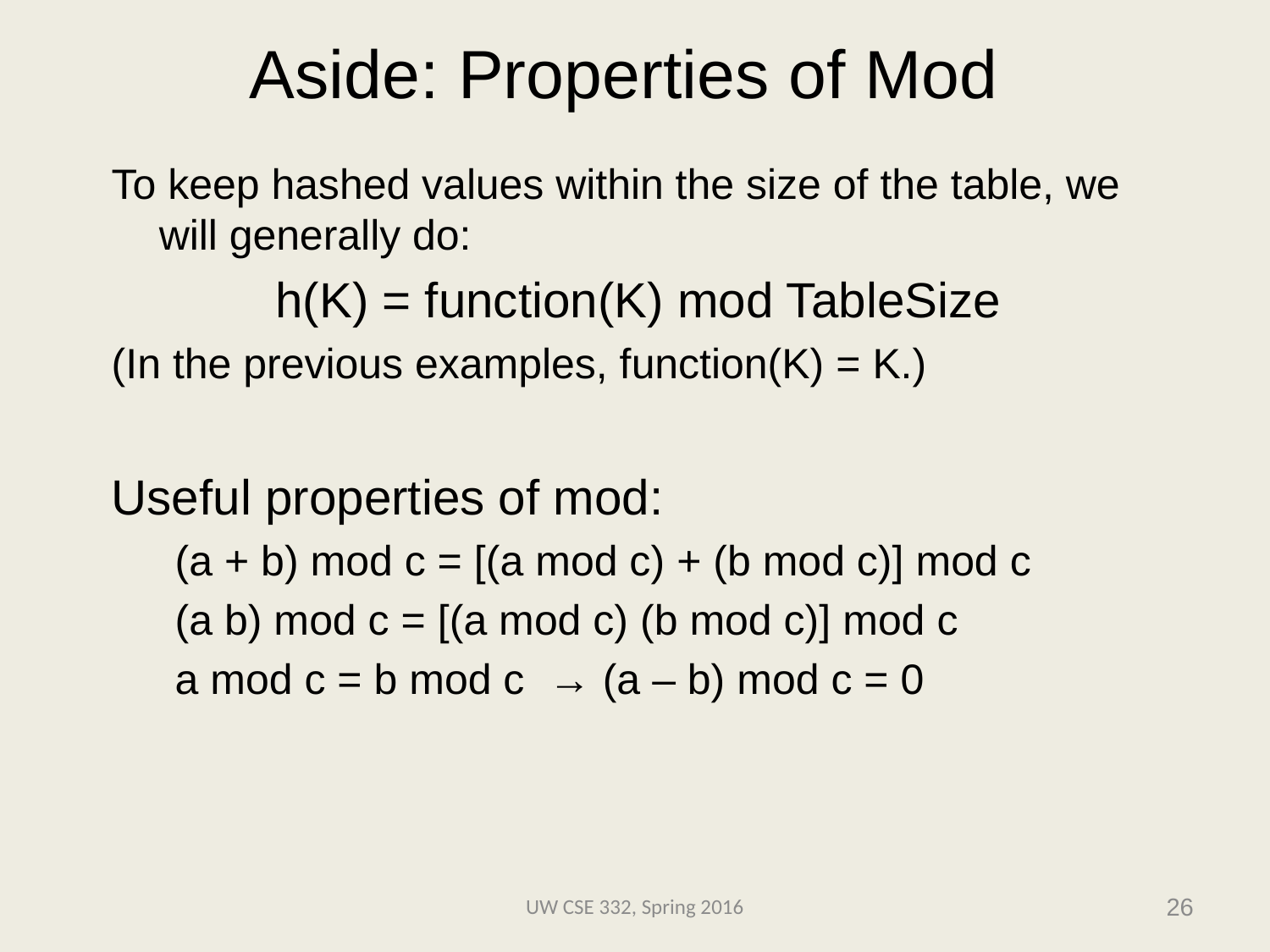

# Aside: Properties of Mod
To keep hashed values within the size of the table, we will generally do:
h(K) = function(K) mod TableSize
(In the previous examples, function(K) = K.)

Useful properties of mod:
(a + b) mod c = [(a mod c) + (b mod c)] mod c
(a b) mod c = [(a mod c) (b mod c)] mod c
a mod c = b mod c  → (a – b) mod c = 0
Show 24 +/* 57 = 4 +/ 7

UW CSE 332, Spring 2016
26